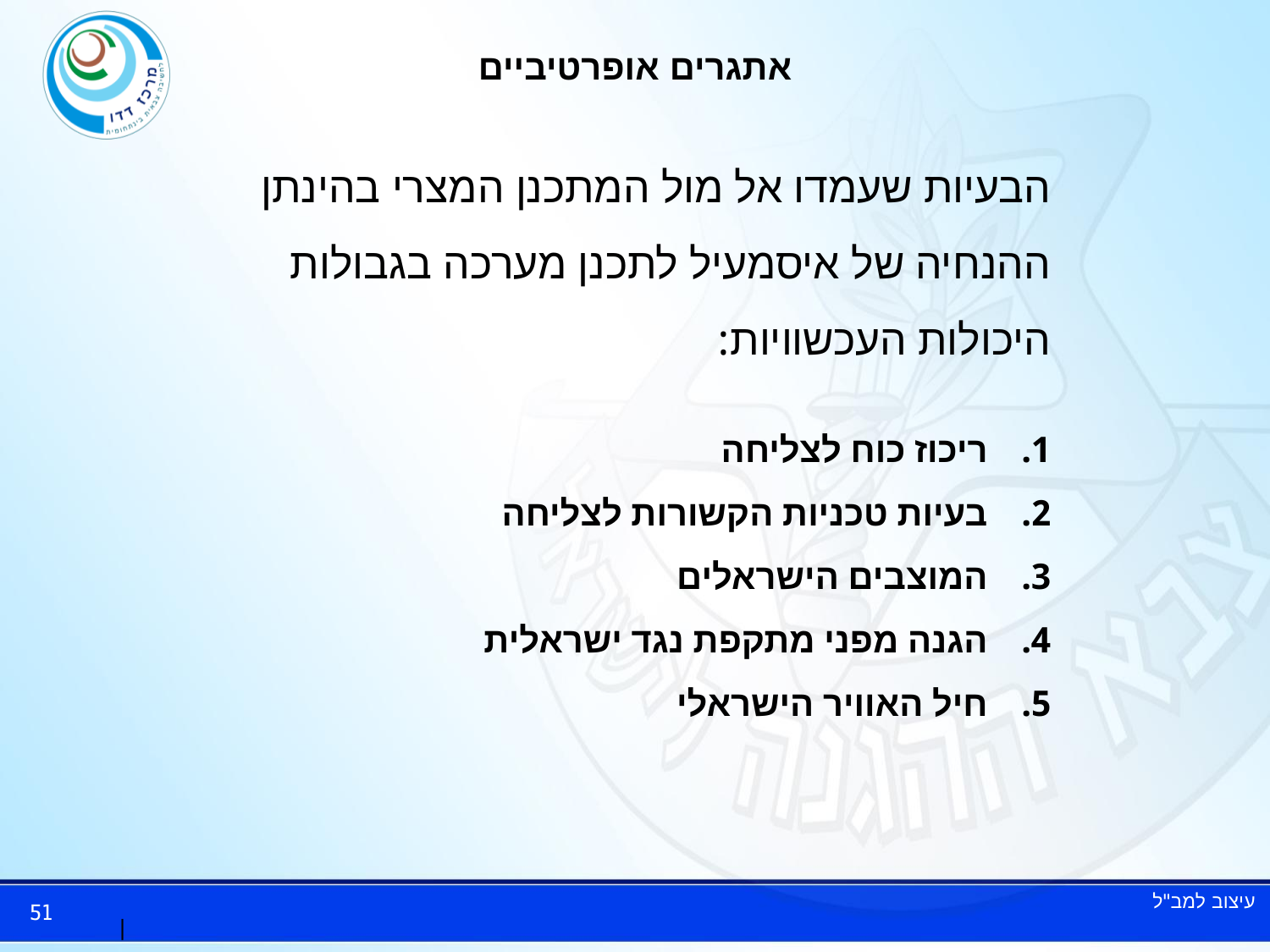

# אתגרים אופרטיביים
הבעיות שעמדו אל מול המתכנן המצרי בהינתן ההנחיה של איסמעיל לתכנן מערכה בגבולות היכולות העכשוויות:

ריכוז כוח לצליחה
בעיות טכניות הקשורות לצליחה
המוצבים הישראלים
הגנה מפני מתקפת נגד ישראלית
חיל האוויר הישראלי